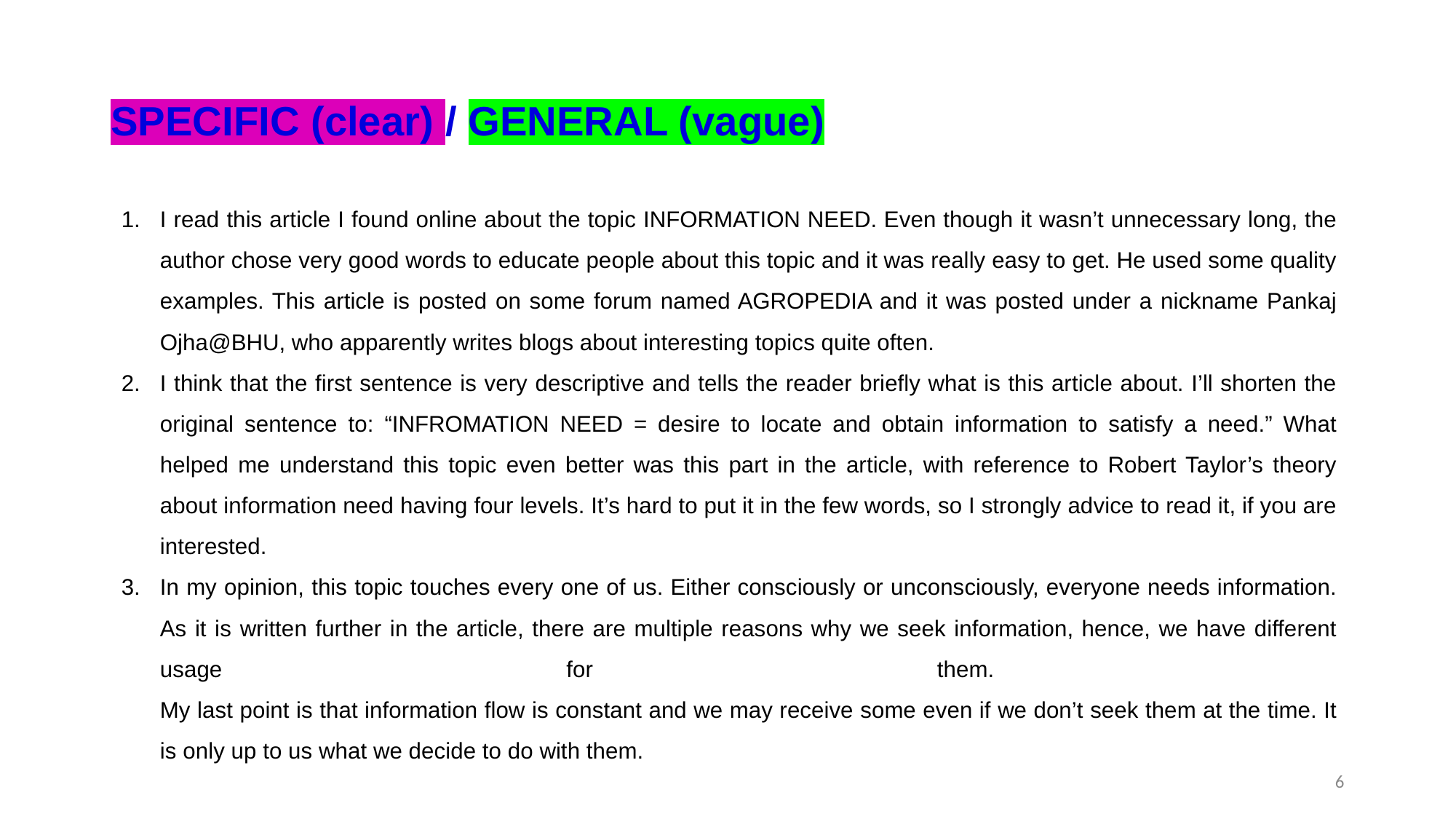

# SPECIFIC (clear) / GENERAL (vague)
I read this article I found online about the topic INFORMATION NEED. Even though it wasn’t unnecessary long, the author chose very good words to educate people about this topic and it was really easy to get. He used some quality examples. This article is posted on some forum named AGROPEDIA and it was posted under a nickname Pankaj Ojha@BHU, who apparently writes blogs about interesting topics quite often.
I think that the first sentence is very descriptive and tells the reader briefly what is this article about. I’ll shorten the original sentence to: “INFROMATION NEED = desire to locate and obtain information to satisfy a need.” What helped me understand this topic even better was this part in the article, with reference to Robert Taylor’s theory about information need having four levels. It’s hard to put it in the few words, so I strongly advice to read it, if you are interested.
In my opinion, this topic touches every one of us. Either consciously or unconsciously, everyone needs information. As it is written further in the article, there are multiple reasons why we seek information, hence, we have different usage for them.
My last point is that information flow is constant and we may receive some even if we don’t seek them at the time. It is only up to us what we decide to do with them.
6